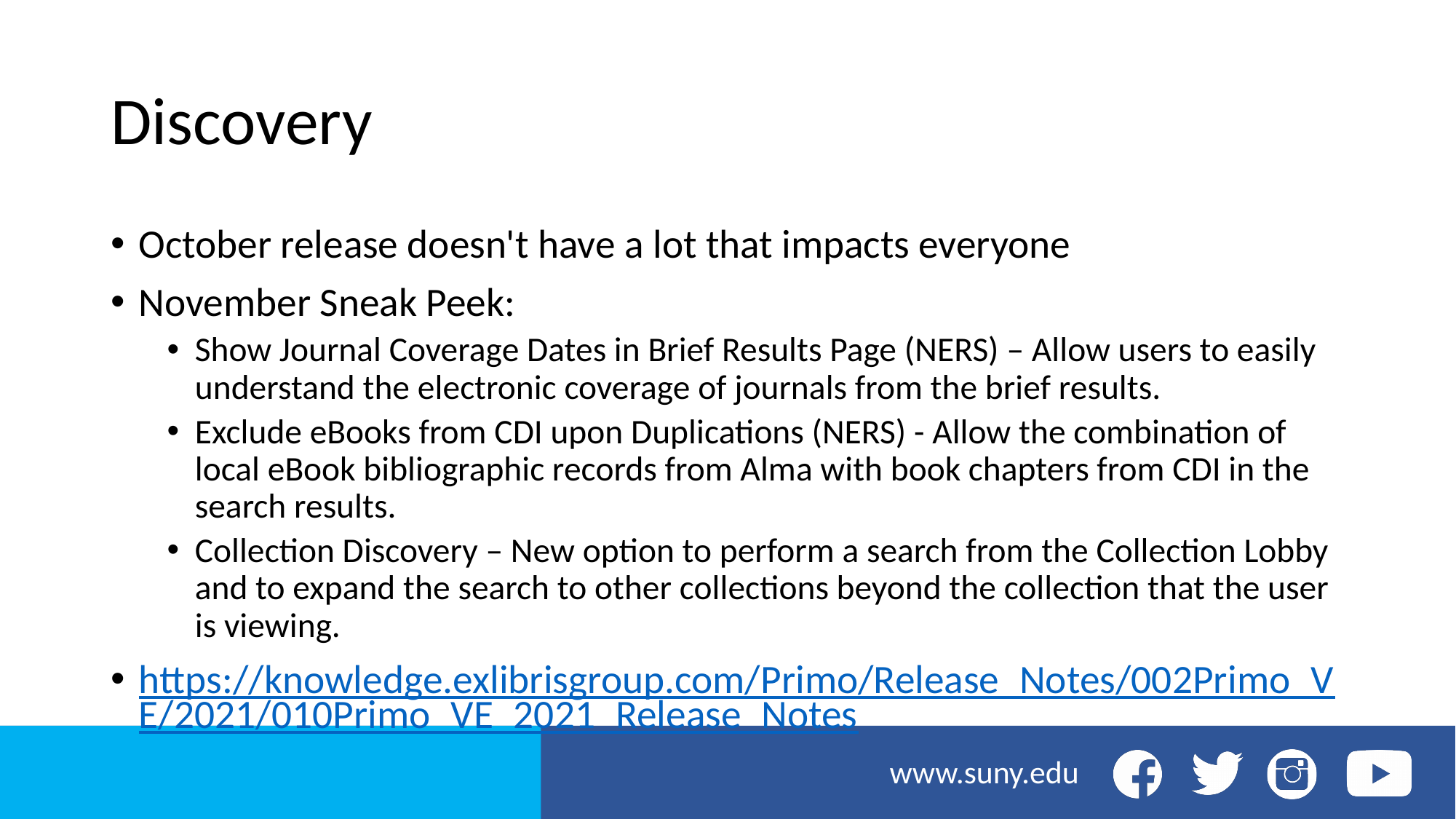

# Discovery
October release doesn't have a lot that impacts everyone
November Sneak Peek:
Show Journal Coverage Dates in Brief Results Page (NERS) – Allow users to easily understand the electronic coverage of journals from the brief results.
Exclude eBooks from CDI upon Duplications (NERS) - Allow the combination of local eBook bibliographic records from Alma with book chapters from CDI in the search results.
Collection Discovery – New option to perform a search from the Collection Lobby and to expand the search to other collections beyond the collection that the user is viewing.
https://knowledge.exlibrisgroup.com/Primo/Release_Notes/002Primo_VE/2021/010Primo_VE_2021_Release_Notes